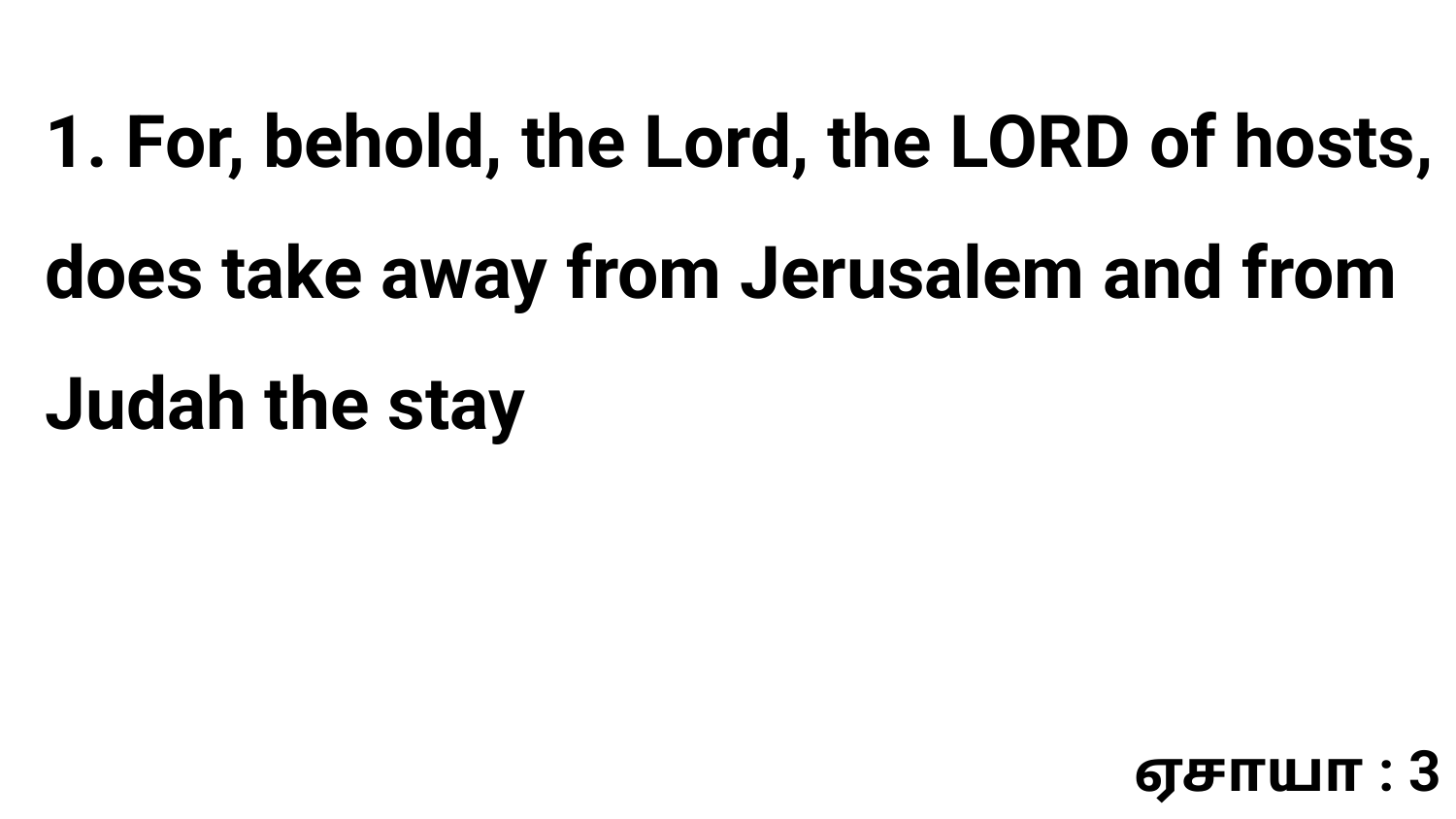

1. For, behold, the Lord, the LORD of hosts, does take away from Jerusalem and from Judah the stay
ஏசாயா : 3